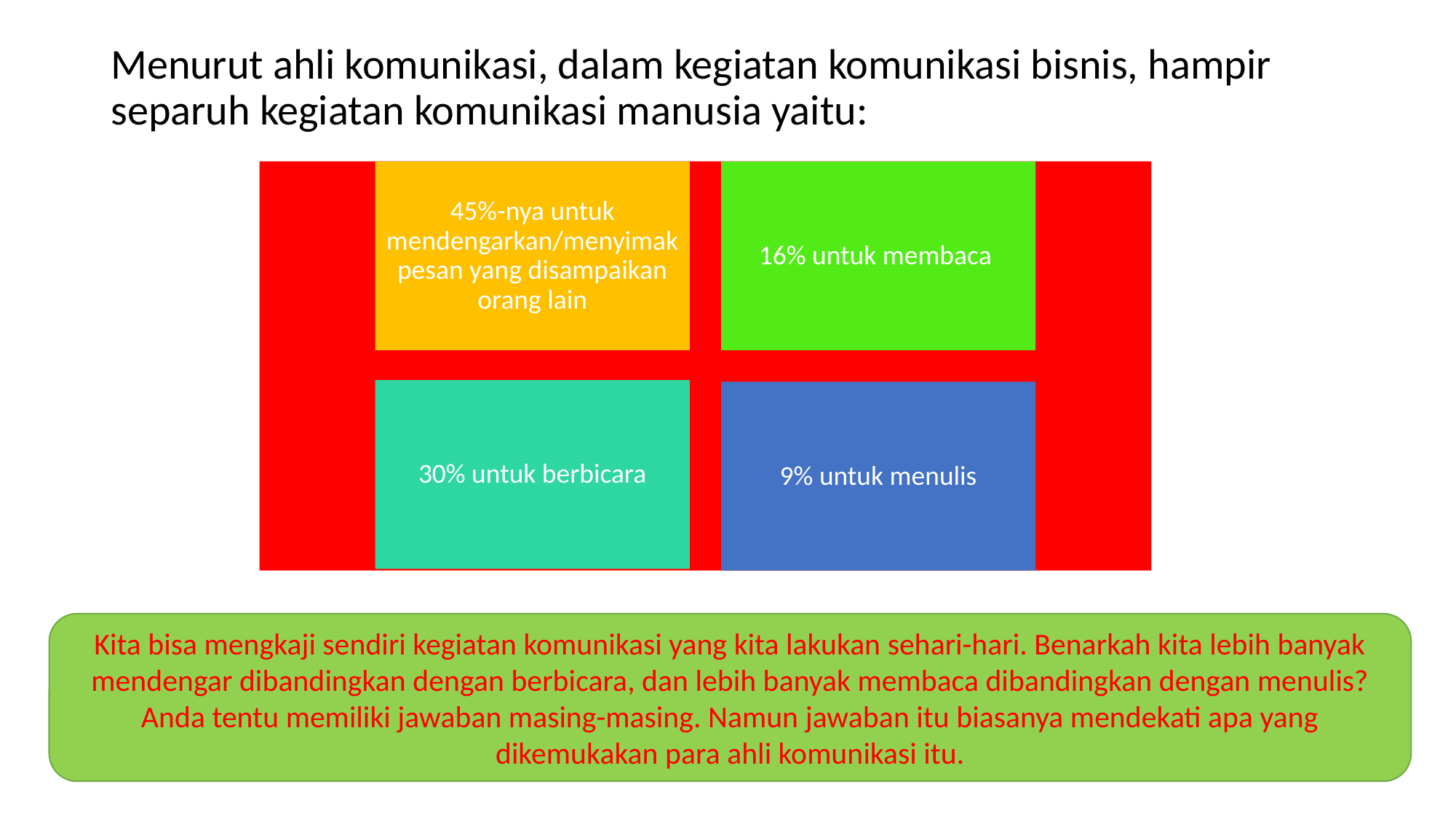

Menurut ahli komunikasi, dalam kegiatan komunikasi bisnis, hampir separuh kegiatan komunikasi manusia yaitu:

45%-nya untuk mendengarkan/menyimak pesan yang disampaikan orang lain
16% untuk membaca
30% untuk berbicara
9% untuk menulis
Kita bisa mengkaji sendiri kegiatan komunikasi yang kita lakukan sehari-hari. Benarkah kita lebih banyak mendengar dibandingkan dengan berbicara, dan lebih banyak membaca dibandingkan dengan menulis? Anda tentu memiliki jawaban masing-masing. Namun jawaban itu biasanya mendekati apa yang dikemukakan para ahli komunikasi itu.